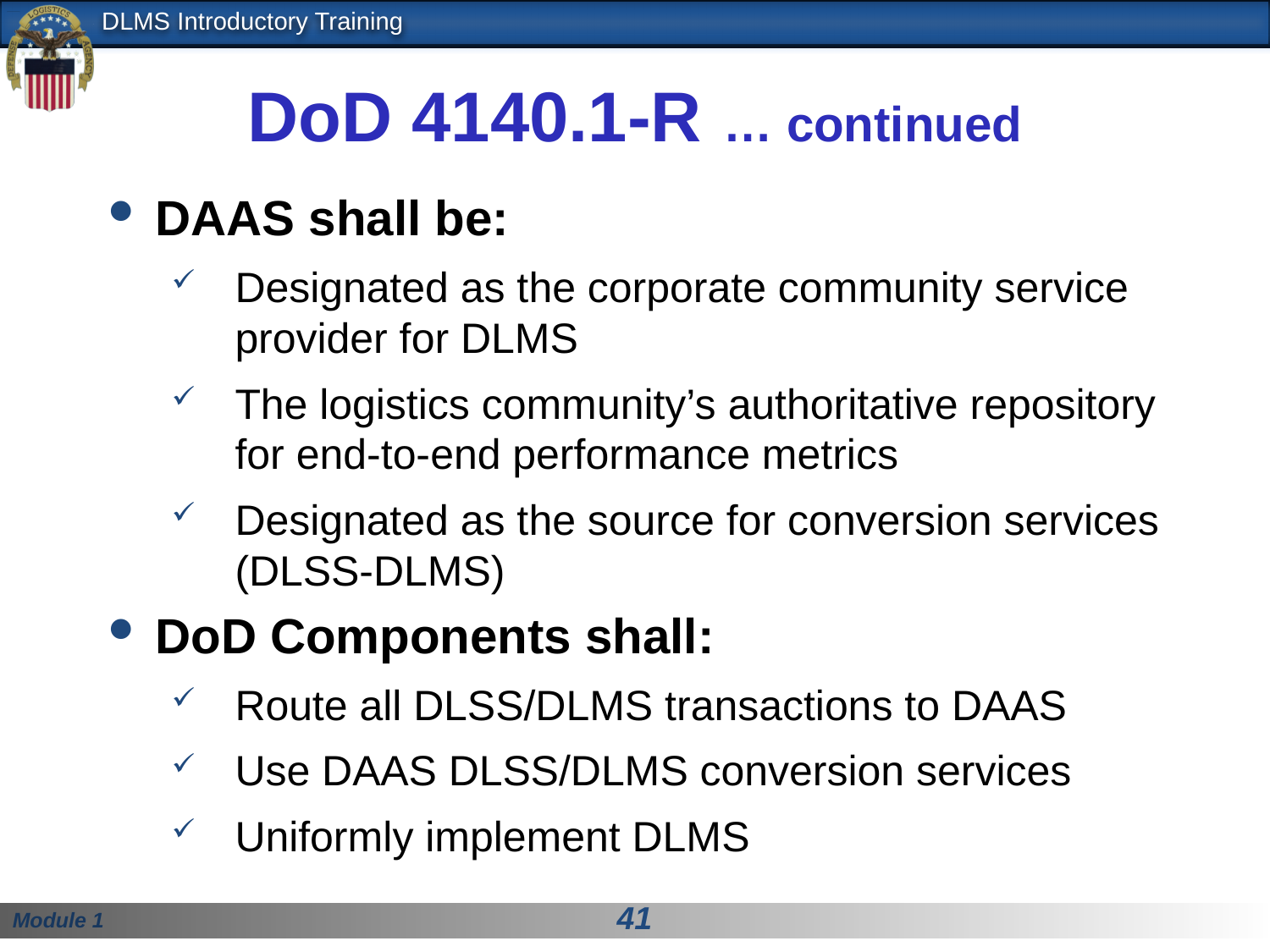

# DoD 4140.1-R … continued
DAAS shall be:
Designated as the corporate community service  provider for DLMS
The logistics community’s authoritative repository for end-to-end performance metrics
Designated as the source for conversion services (DLSS-DLMS)
DoD Components shall:
Route all DLSS/DLMS transactions to DAAS
Use DAAS DLSS/DLMS conversion services
Uniformly implement DLMS